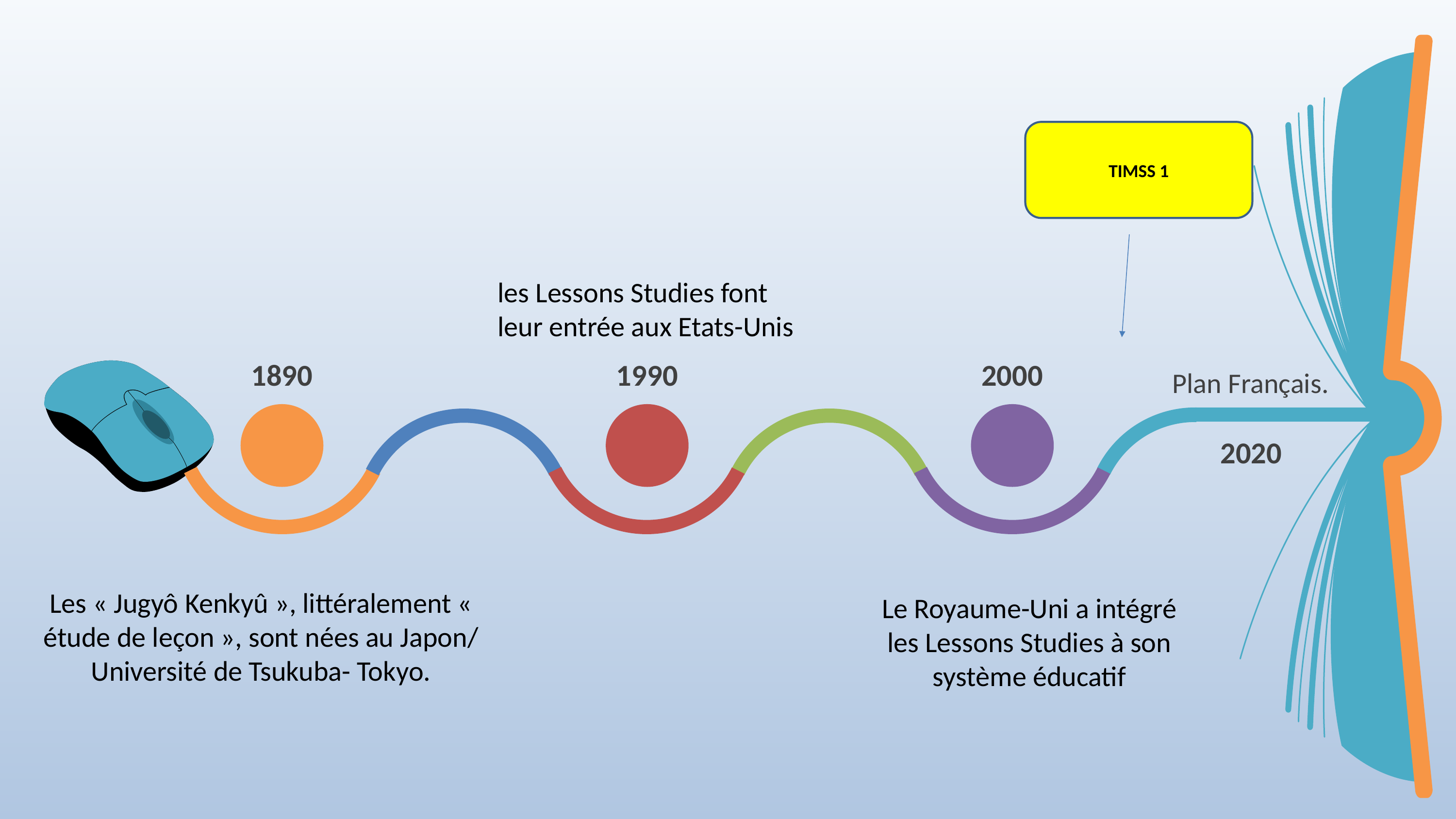

Les « Jugyô Kenkyû », littéralement « étude de leçon », sont nées au Japon/ Université de Tsukuba- Tokyo.
TIMSS 1

les Lessons Studies font leur entrée aux Etats-Unis

1890
1990
2000

Plan Français.

2020
Le Royaume-Uni a intégré les Lessons Studies à son système éducatif